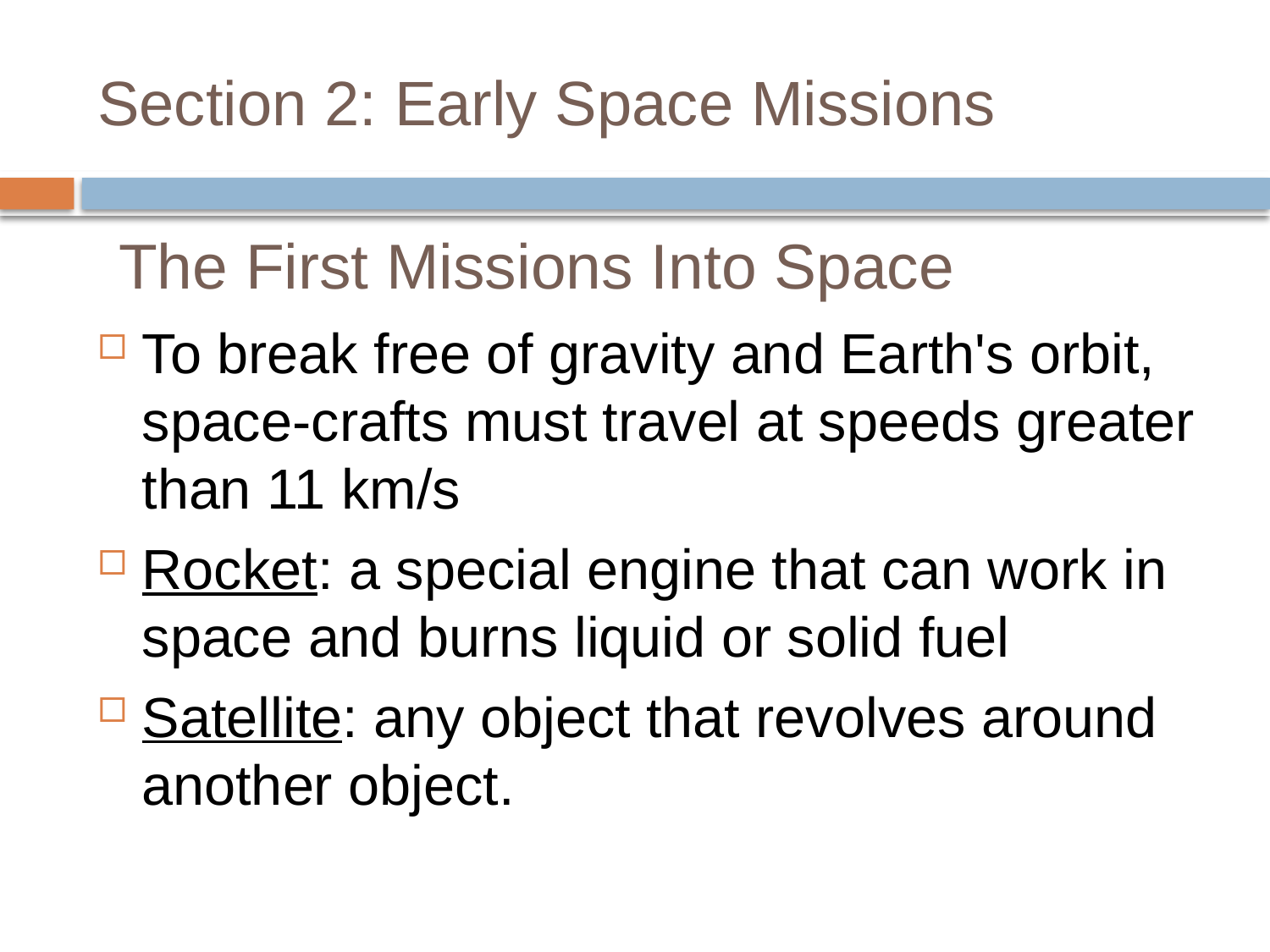

# Section 2: Early Space Missions
The First Missions Into Space
To break free of gravity and Earth's orbit, space-crafts must travel at speeds greater than 11 km/s
Rocket: a special engine that can work in space and burns liquid or solid fuel
Satellite: any object that revolves around another object.